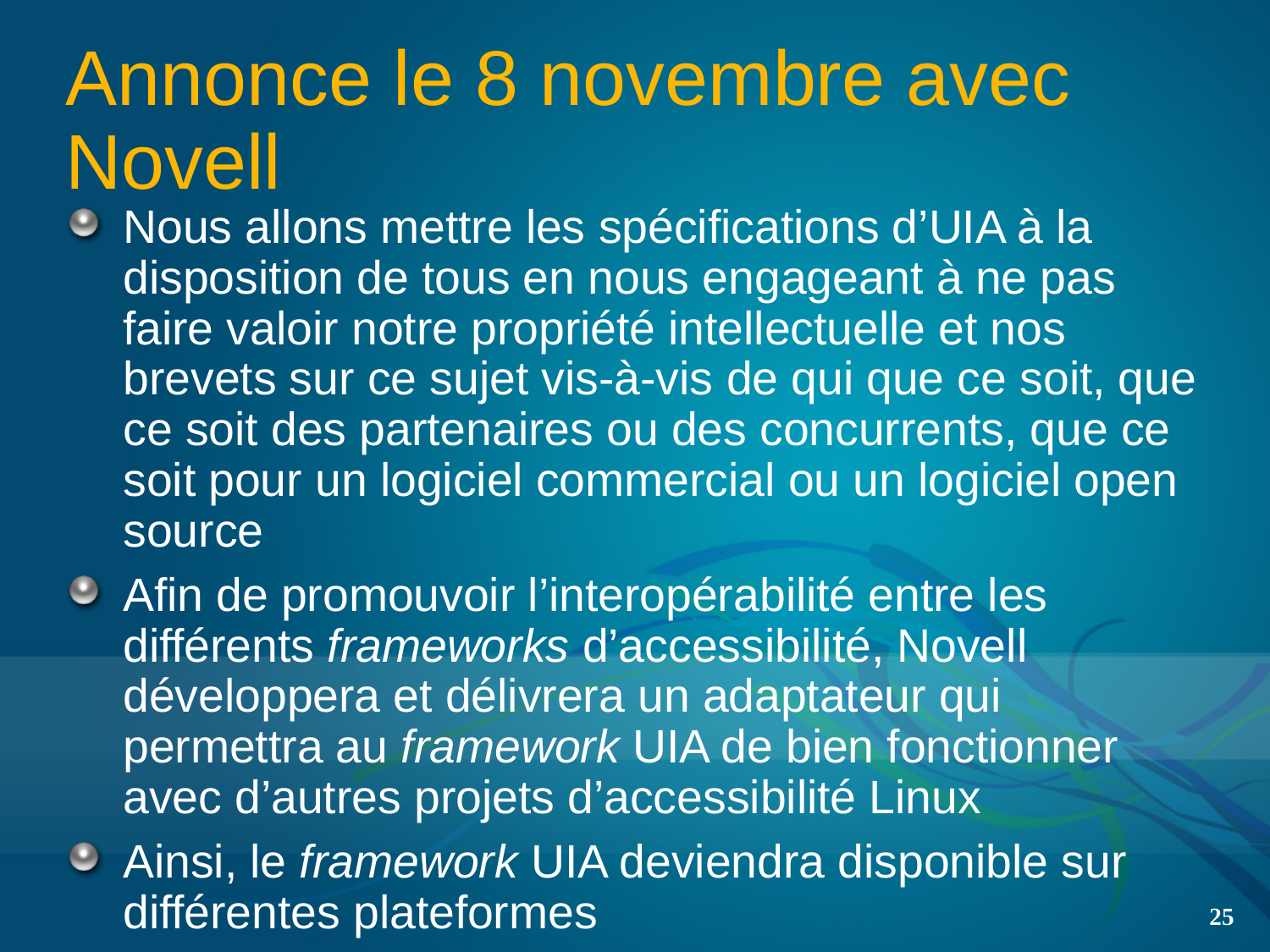

# Annonce le 8 novembre avec Novell
Nous allons mettre les spécifications d’UIA à la disposition de tous en nous engageant à ne pas faire valoir notre propriété intellectuelle et nos brevets sur ce sujet vis-à-vis de qui que ce soit, que ce soit des partenaires ou des concurrents, que ce soit pour un logiciel commercial ou un logiciel open source
Afin de promouvoir l’interopérabilité entre les différents frameworks d’accessibilité, Novell développera et délivrera un adaptateur qui permettra au framework UIA de bien fonctionner avec d’autres projets d’accessibilité Linux
Ainsi, le framework UIA deviendra disponible sur différentes plateformes
25